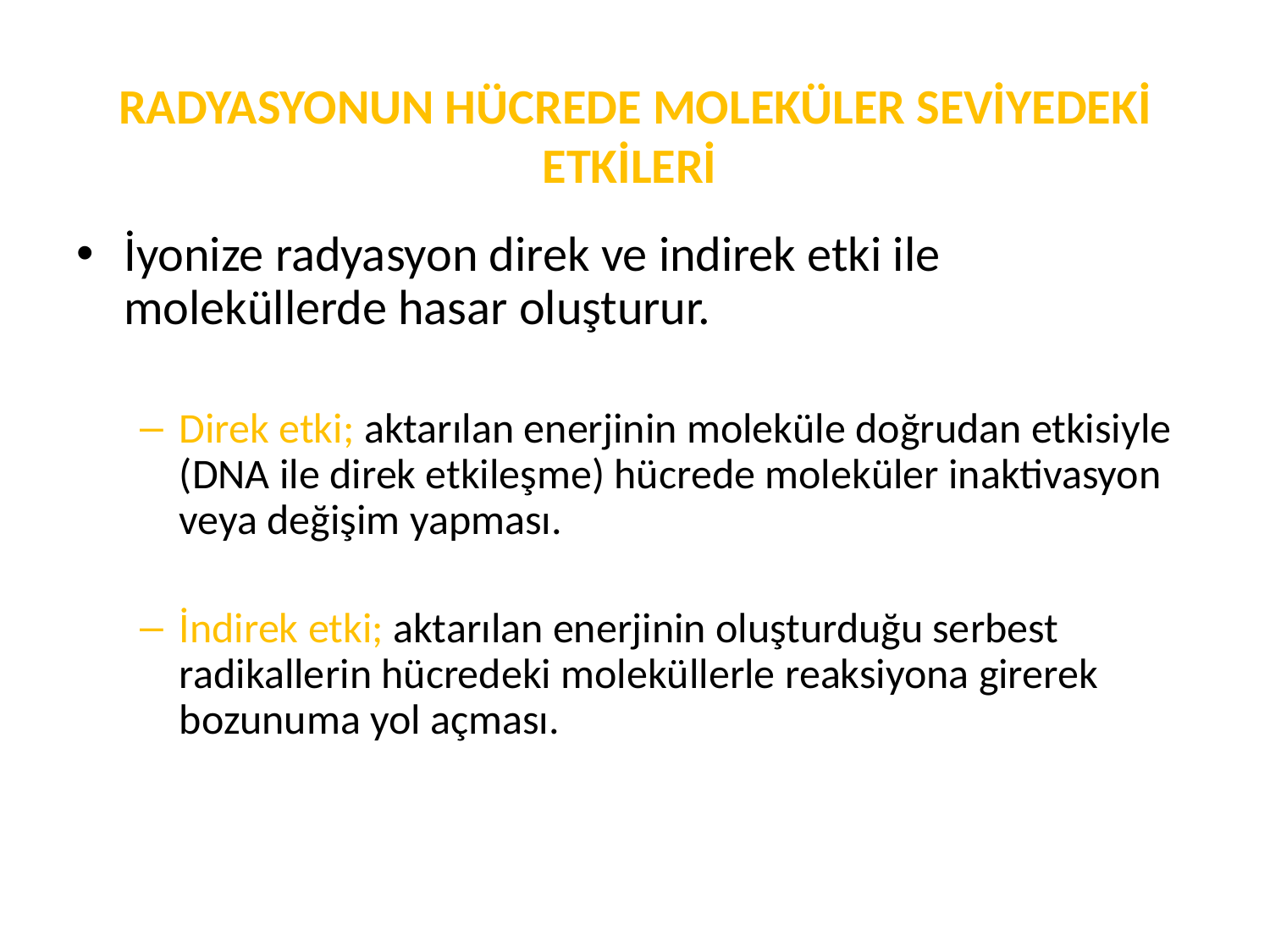

#
RADYASYONUN HÜCREDE MOLEKÜLER SEVİYEDEKİ ETKİLERİ
İyonize radyasyon direk ve indirek etki ile moleküllerde hasar oluşturur.

Direk etki; aktarılan enerjinin moleküle doğrudan etkisiyle (DNA ile direk etkileşme) hücrede moleküler inaktivasyon veya değişim yapması.

İndirek etki; aktarılan enerjinin oluşturduğu serbest radikallerin hücredeki moleküllerle reaksiyona girerek bozunuma yol açması.